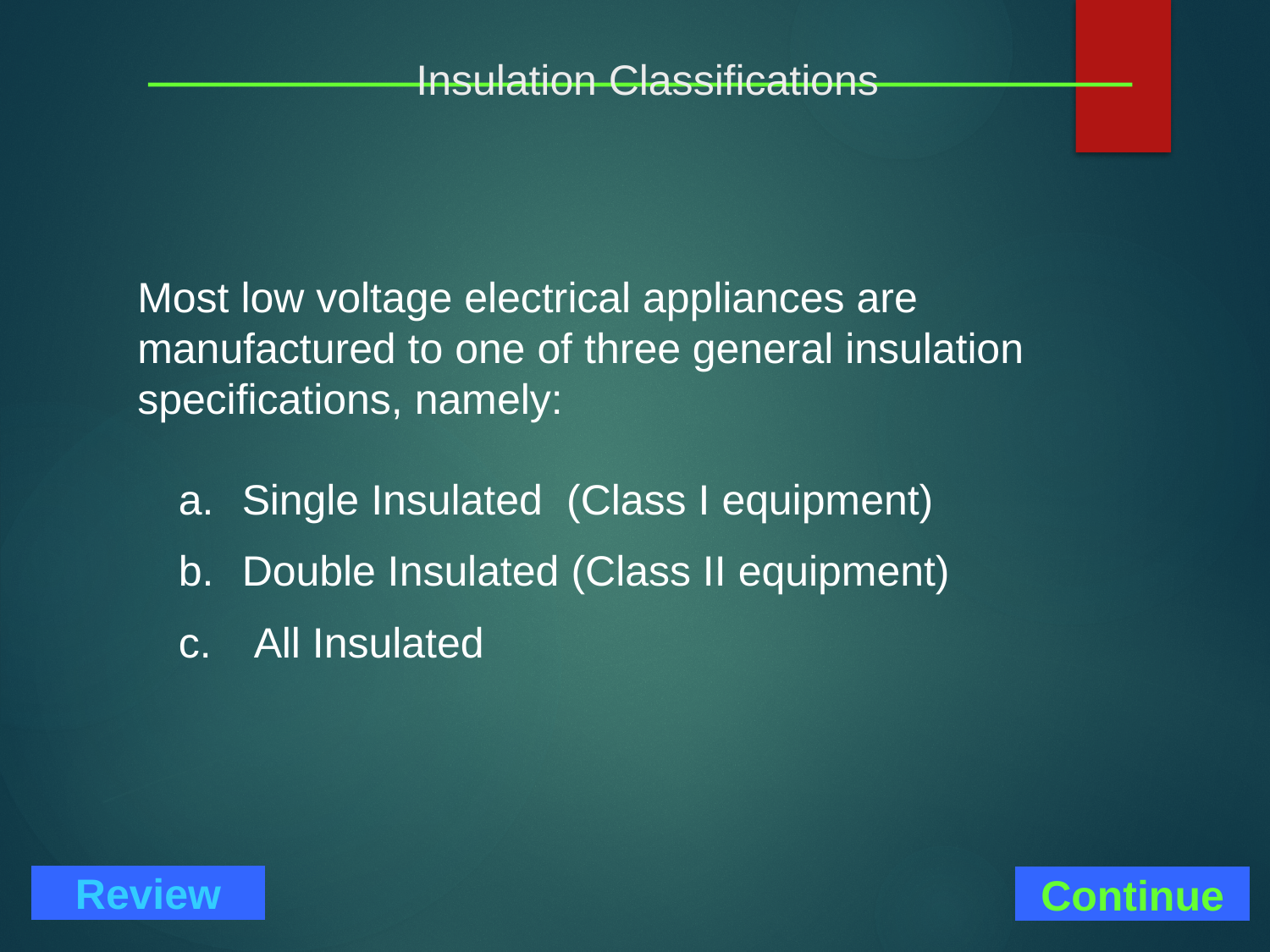

# Insulation Classifications
Most low voltage electrical appliances are manufactured to one of three general insulation specifications, namely:

Single Insulated  (Class I equipment)
Double Insulated (Class II equipment)
 All Insulated
Continue